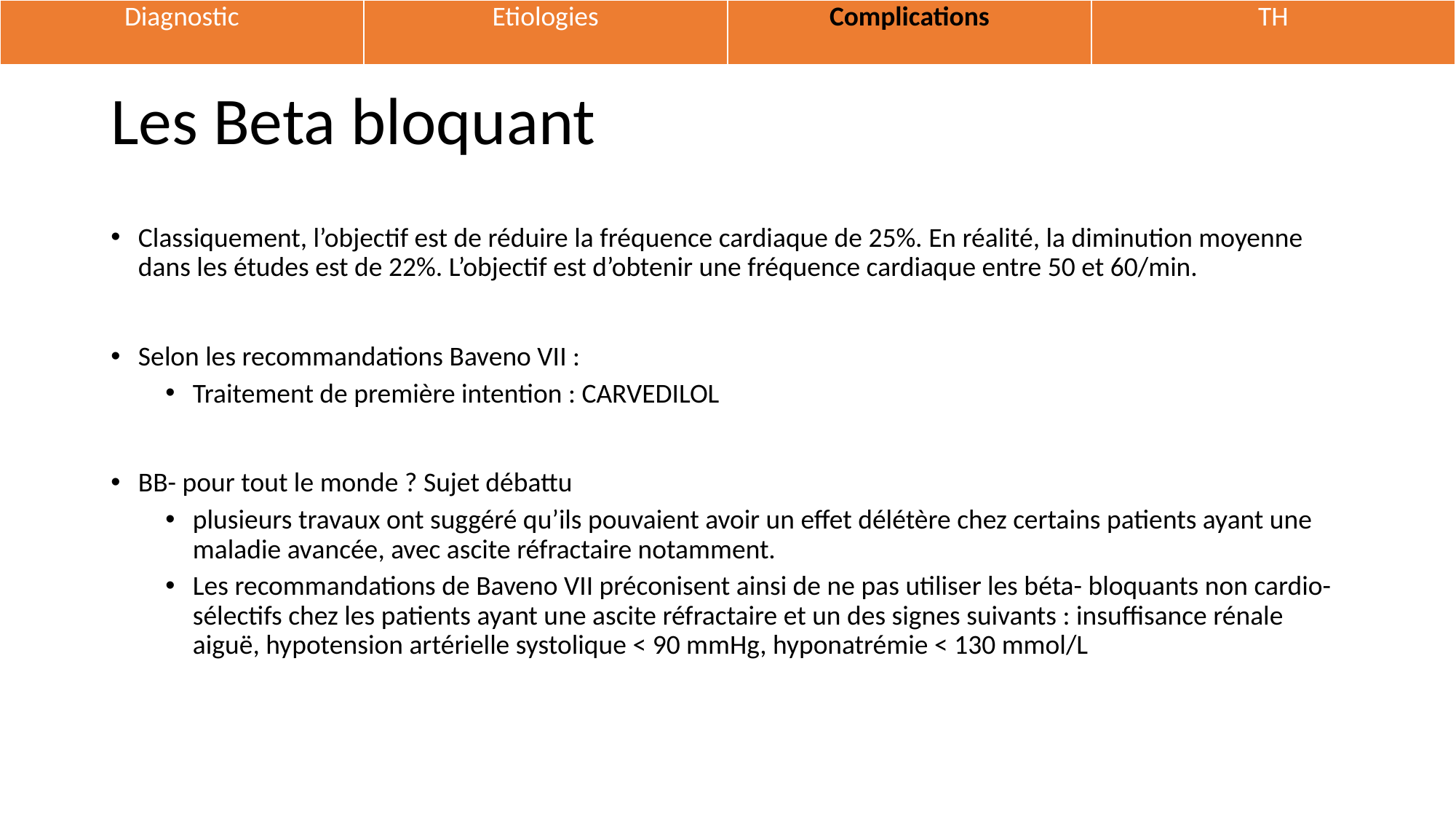

| Diagnostic | Etiologies | Complications | TH |
| --- | --- | --- | --- |
# Les Beta bloquant
Classiquement, l’objectif est de réduire la fréquence cardiaque de 25%. En réalité, la diminution moyenne dans les études est de 22%. L’objectif est d’obtenir une fréquence cardiaque entre 50 et 60/min.

Selon les recommandations Baveno VII :
Traitement de première intention : CARVEDILOL

BB- pour tout le monde ? Sujet débattu
plusieurs travaux ont suggéré qu’ils pouvaient avoir un effet délétère chez certains patients ayant une maladie avancée, avec ascite réfractaire notamment.
Les recommandations de Baveno VII préconisent ainsi de ne pas utiliser les béta- bloquants non cardio-sélectifs chez les patients ayant une ascite réfractaire et un des signes suivants : insuffisance rénale aiguë, hypotension artérielle systolique < 90 mmHg, hyponatrémie < 130 mmol/L